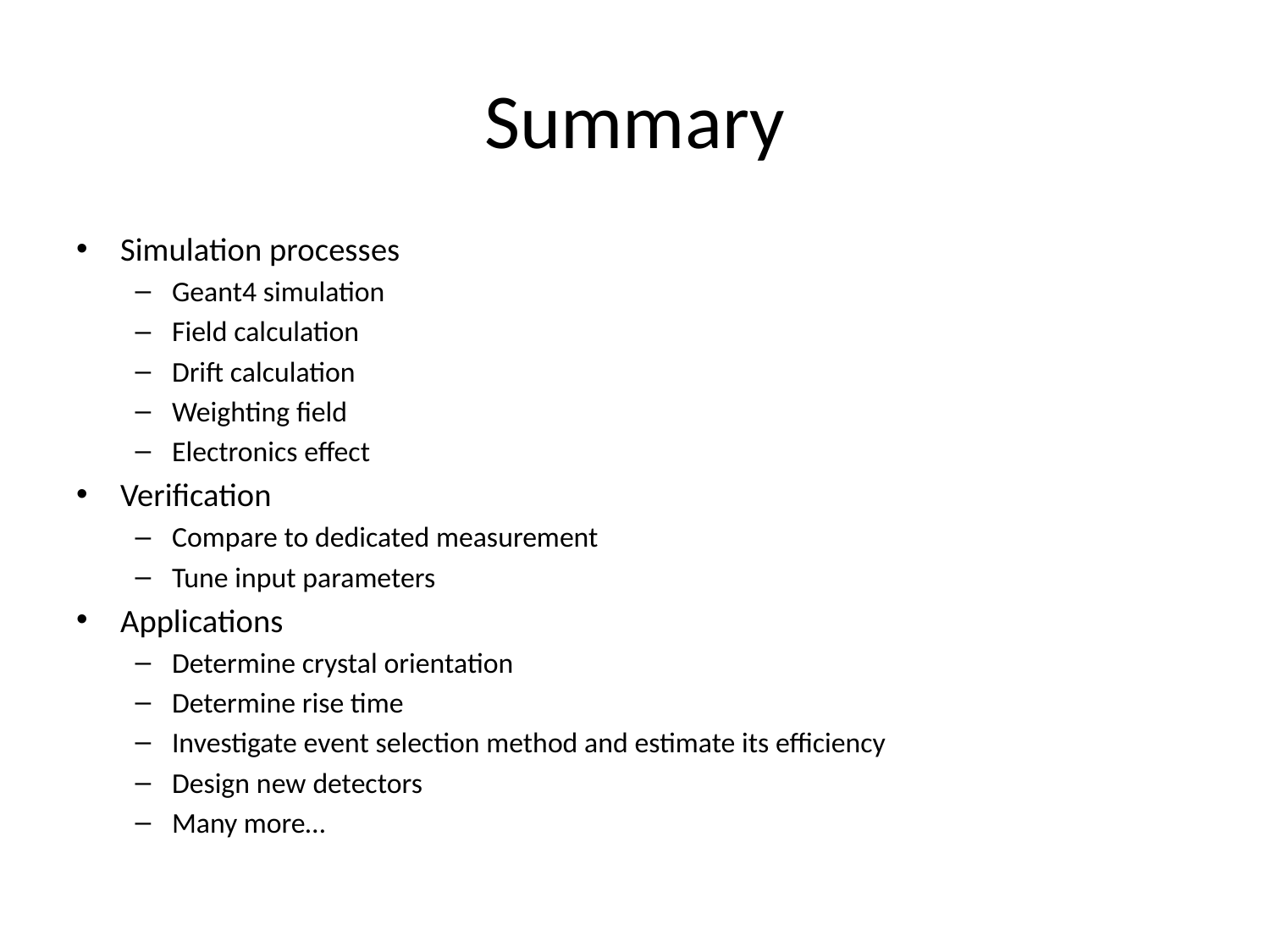

# Summary
Simulation processes
Geant4 simulation
Field calculation
Drift calculation
Weighting field
Electronics effect
Verification
Compare to dedicated measurement
Tune input parameters
Applications
Determine crystal orientation
Determine rise time
Investigate event selection method and estimate its efficiency
Design new detectors
Many more…